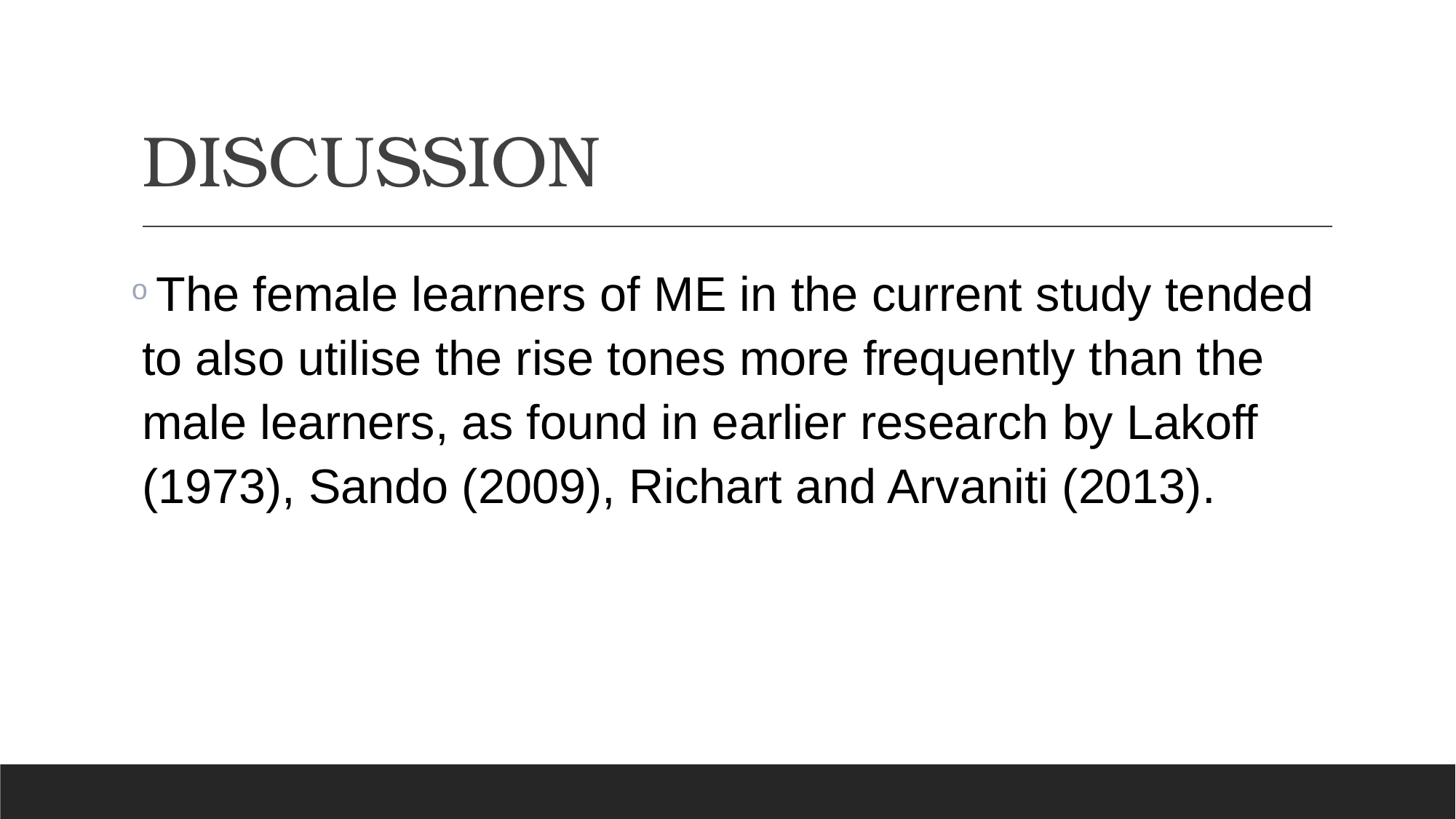

# DISCUSSION
 The female learners of ME in the current study tended to also utilise the rise tones more frequently than the male learners, as found in earlier research by Lakoff (1973), Sando (2009), Richart and Arvaniti (2013).